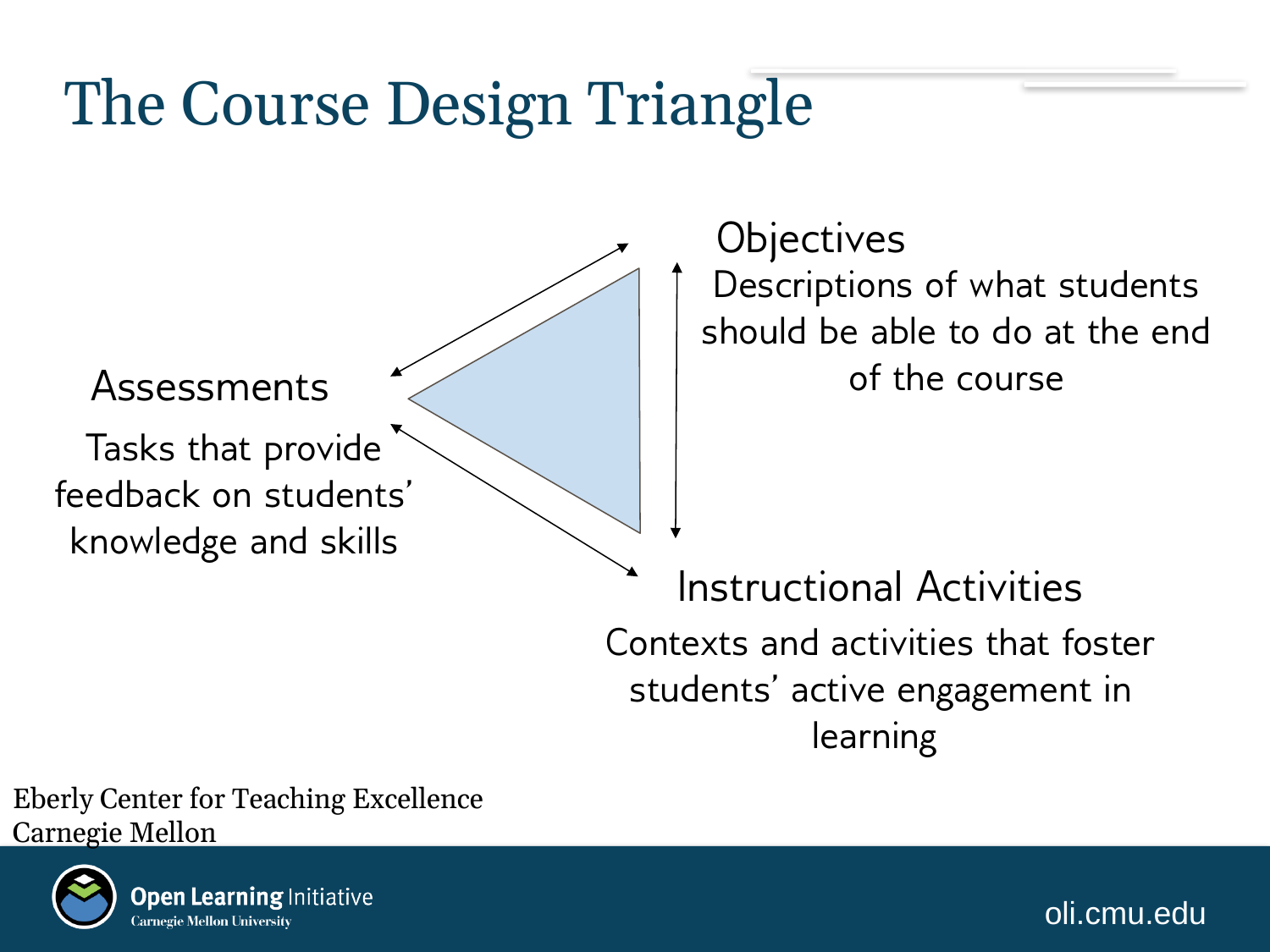

# The Course Design Triangle
Objectives

Descriptions of what students should be able to do at the end of the course

Assessments
Tasks that provide feedback on students’ knowledge and skills

Instructional Activities
Contexts and activities that foster students’ active engagement in learning
Eberly Center for Teaching Excellence
Carnegie Mellon